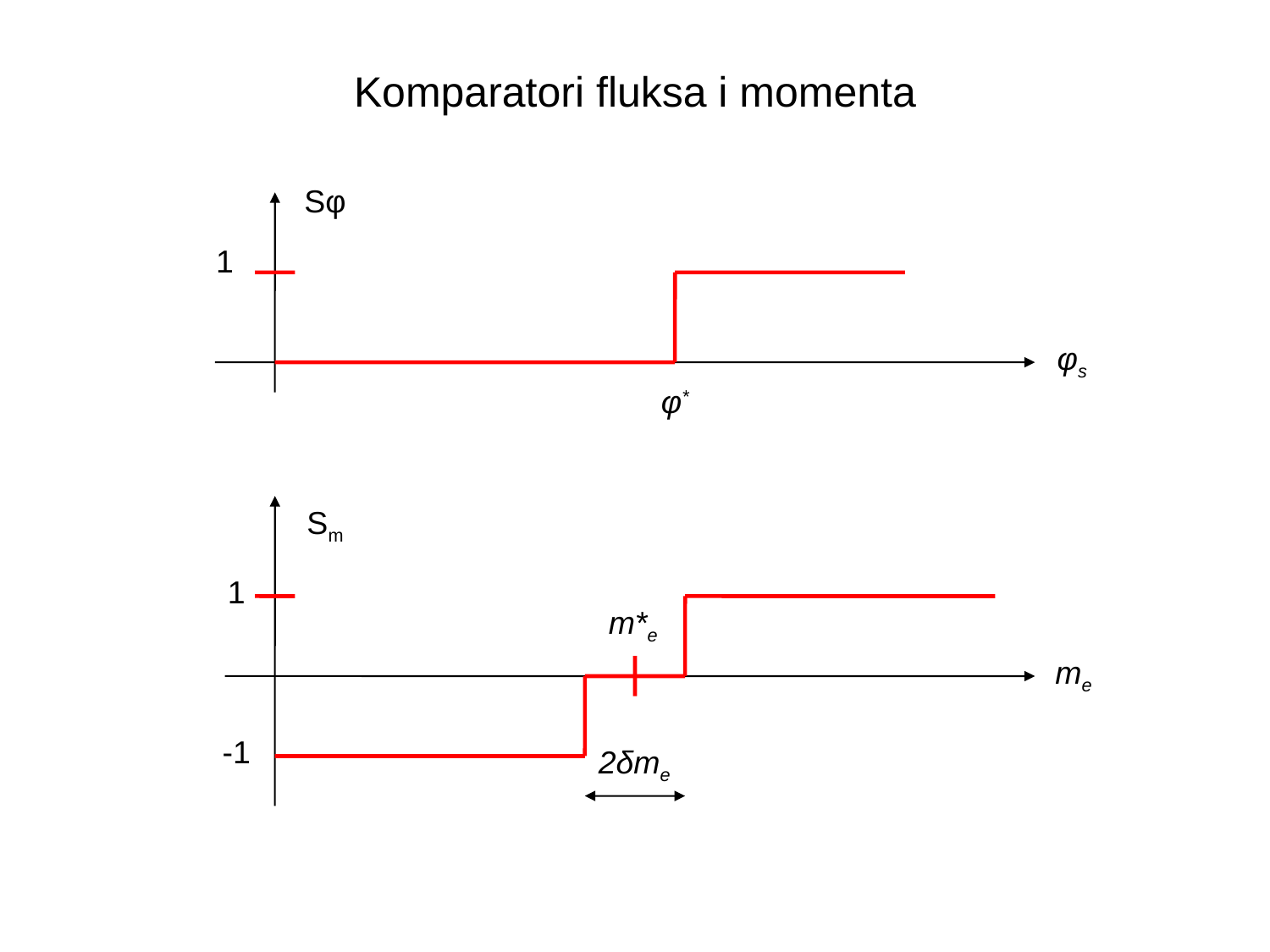

Komparatori fluksa i momenta
Sφ

1

φs

φ*

Sm
1

m*e

me

-1
2δme